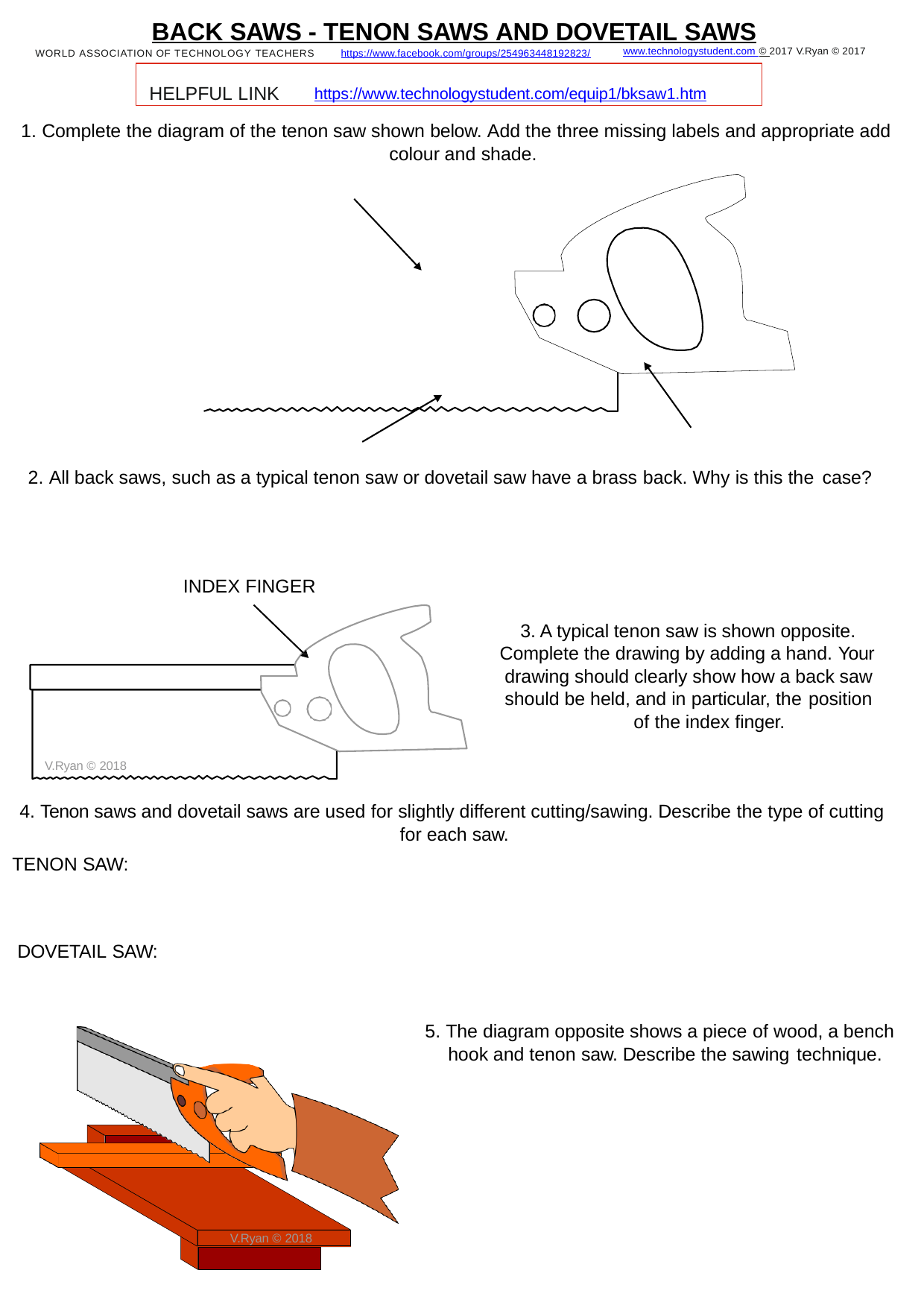

BACK SAWS - TENON SAWS AND DOVETAIL SAWS
www.technologystudent.com © 2017 V.Ryan © 2017
WORLD ASSOCIATION OF TECHNOLOGY TEACHERS	https://www.facebook.com/groups/254963448192823/
HELPFUL LINK	https://www.technologystudent.com/equip1/bksaw1.htm
1. Complete the diagram of the tenon saw shown below. Add the three missing labels and appropriate add  colour and shade.

2. All back saws, such as a typical tenon saw or dovetail saw have a brass back. Why is this the case?
INDEX FINGER

3. A typical tenon saw is shown opposite.  Complete the drawing by adding a hand. Your  drawing should clearly show how a back saw  should be held, and in particular, the position
of the index ﬁnger.
V.Ryan © 2018
4. Tenon saws and dovetail saws are used for slightly diﬀerent cutting/sawing. Describe the type of cutting  for each saw.
TENON SAW:
DOVETAIL SAW:
5. The diagram opposite shows a piece of wood, a bench  hook and tenon saw. Describe the sawing technique.

V.Ryan © 2018